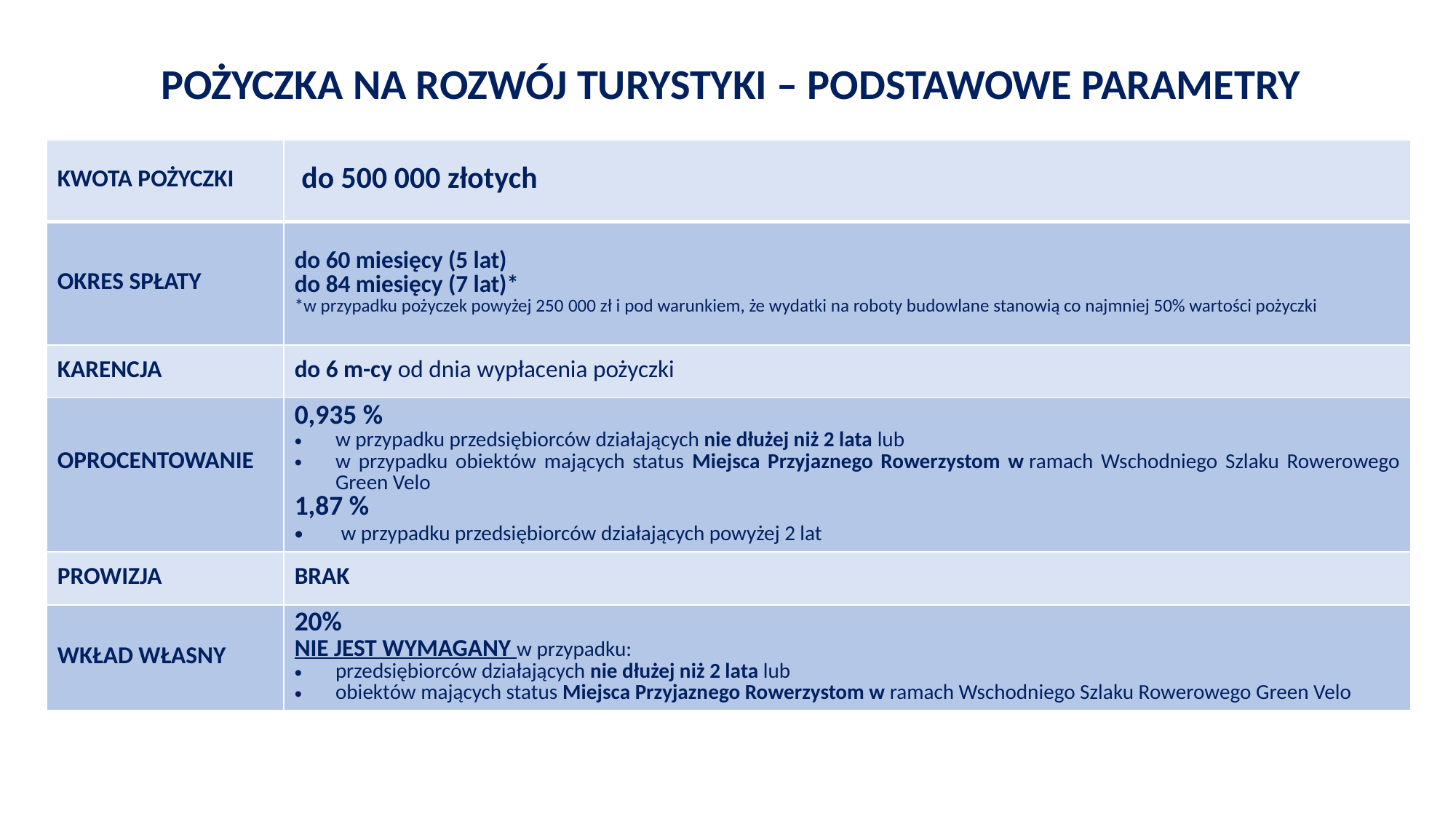

# POŻYCZKA NA ROZWÓJ TURYSTYKI – PODSTAWOWE PARAMETRY
| KWOTA POŻYCZKI | do 500 000 złotych |
| --- | --- |
| OKRES SPŁATY | do 60 miesięcy (5 lat) do 84 miesięcy (7 lat)\* \*w przypadku pożyczek powyżej 250 000 zł i pod warunkiem, że wydatki na roboty budowlane stanowią co najmniej 50% wartości pożyczki |
| KARENCJA | do 6 m-cy od dnia wypłacenia pożyczki |
| OPROCENTOWANIE | 0,935 % w przypadku przedsiębiorców działających nie dłużej niż 2 lata lub w przypadku obiektów mających status Miejsca Przyjaznego Rowerzystom w ramach Wschodniego Szlaku Rowerowego Green Velo 1,87 % w przypadku przedsiębiorców działających powyżej 2 lat |
| PROWIZJA | BRAK |
| WKŁAD WŁASNY | 20% NIE JEST WYMAGANY w przypadku: przedsiębiorców działających nie dłużej niż 2 lata lub obiektów mających status Miejsca Przyjaznego Rowerzystom w ramach Wschodniego Szlaku Rowerowego Green Velo |